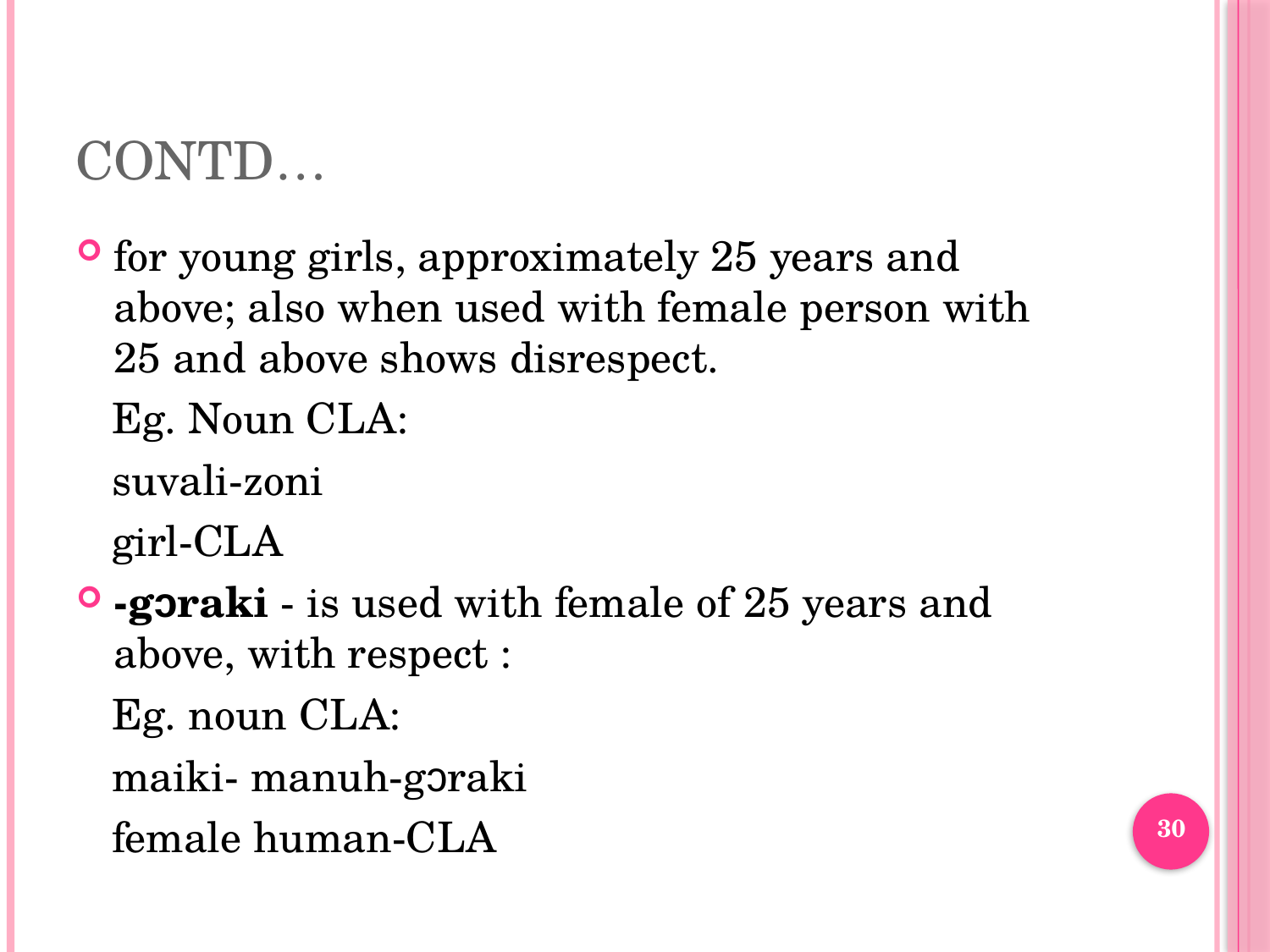

# Contd…
for young girls, approximately 25 years and above; also when used with female person with 25 and above shows disrespect.
   Eg. Noun CLA:
   suvali-zoni
   girl-CLA
-gɔraki - is used with female of 25 years and above, with respect :
   Eg. noun CLA:
   maiki- manuh-gɔraki
   female human-CLA

30